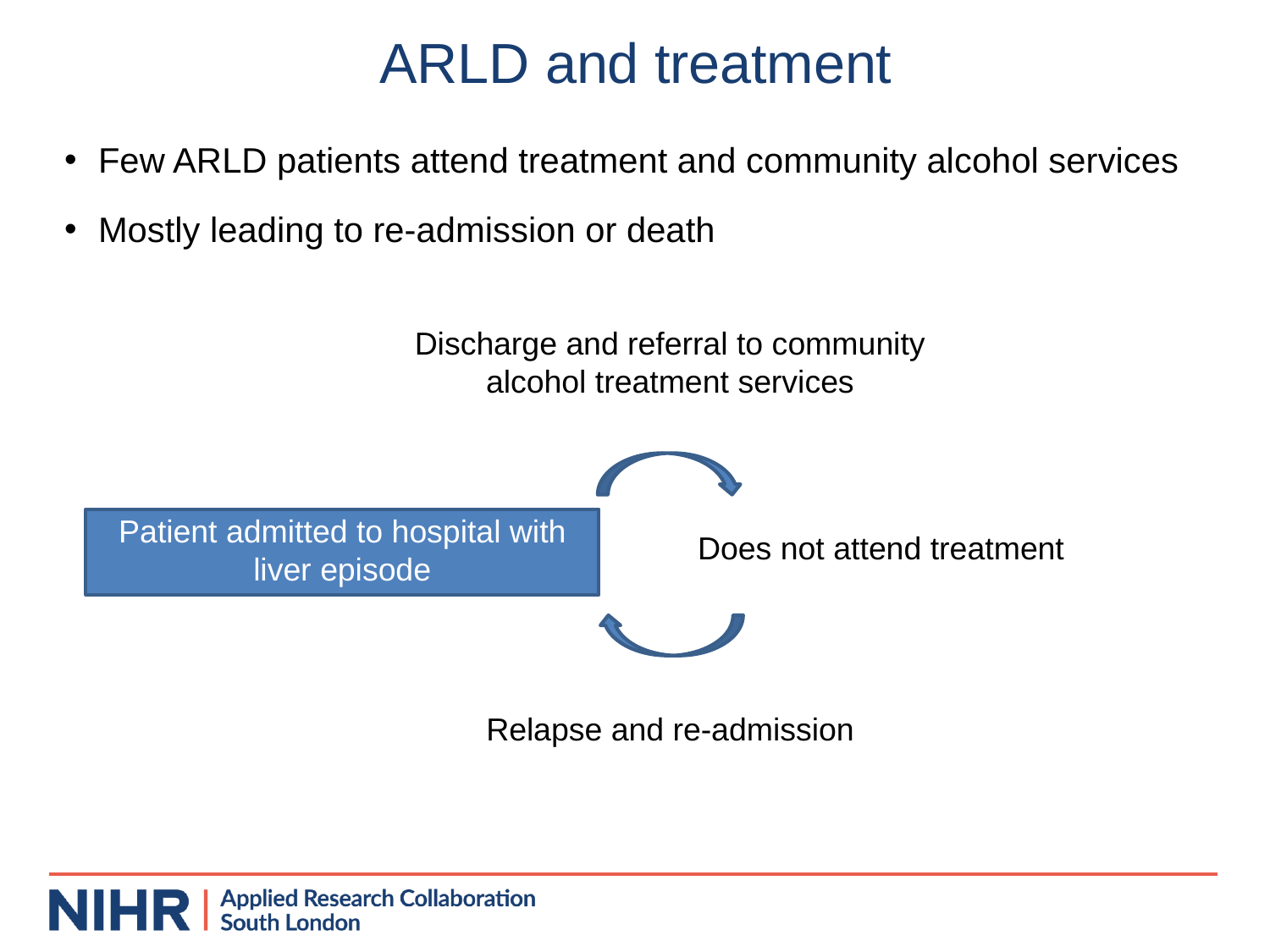

# ARLD and treatment
Few ARLD patients attend treatment and community alcohol services
Mostly leading to re-admission or death
Discharge and referral to community alcohol treatment services

Patient admitted to hospital with liver episode

Does not attend treatment

Relapse and re-admission